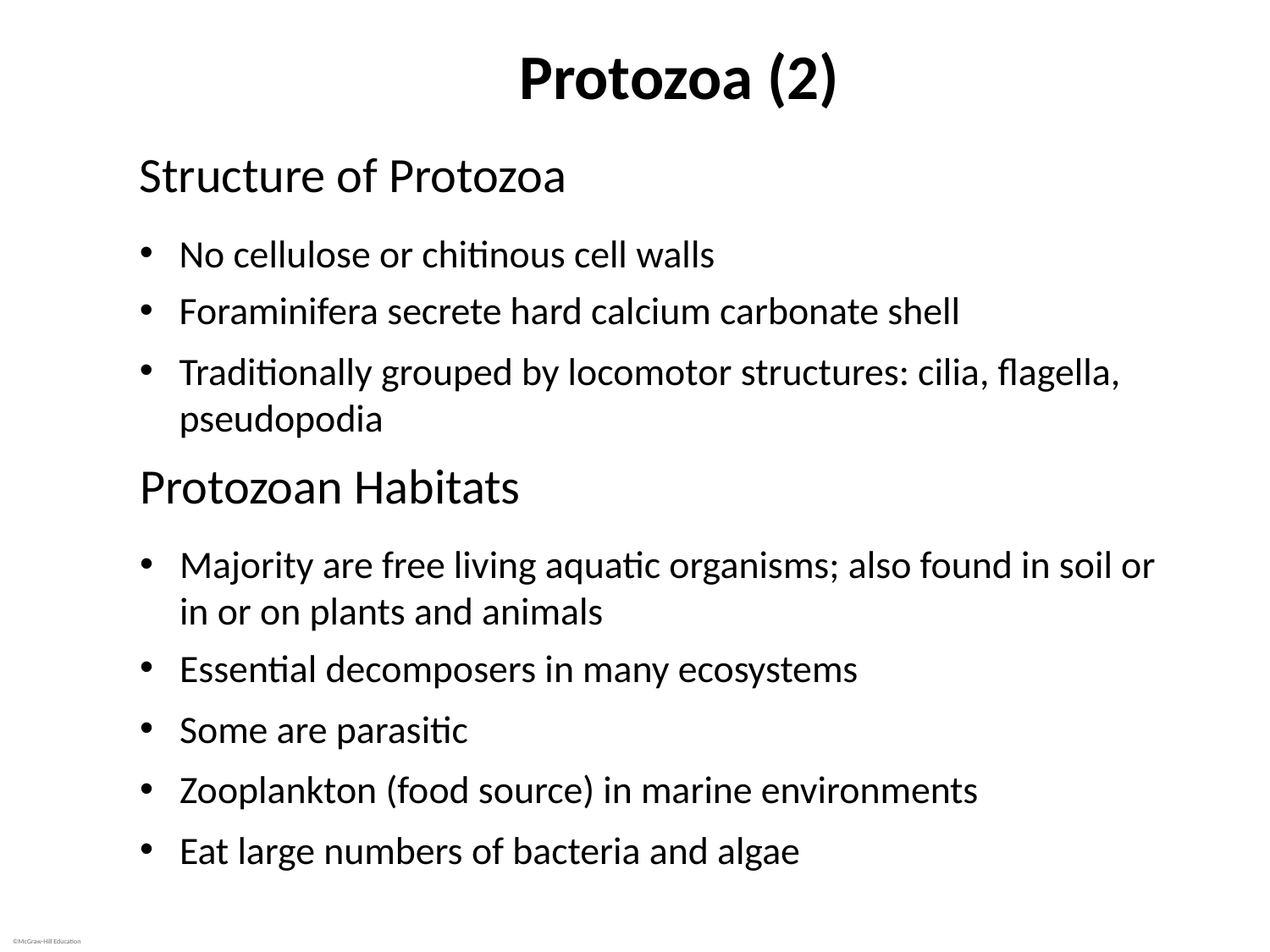

# Protozoa (2)
Structure of Protozoa
No cellulose or chitinous cell walls
Foraminifera secrete hard calcium carbonate shell
Traditionally grouped by locomotor structures: cilia, flagella, pseudopodia
Protozoan Habitats
Majority are free living aquatic organisms; also found in soil or in or on plants and animals
Essential decomposers in many ecosystems
Some are parasitic
Zooplankton (food source) in marine environments
Eat large numbers of bacteria and algae